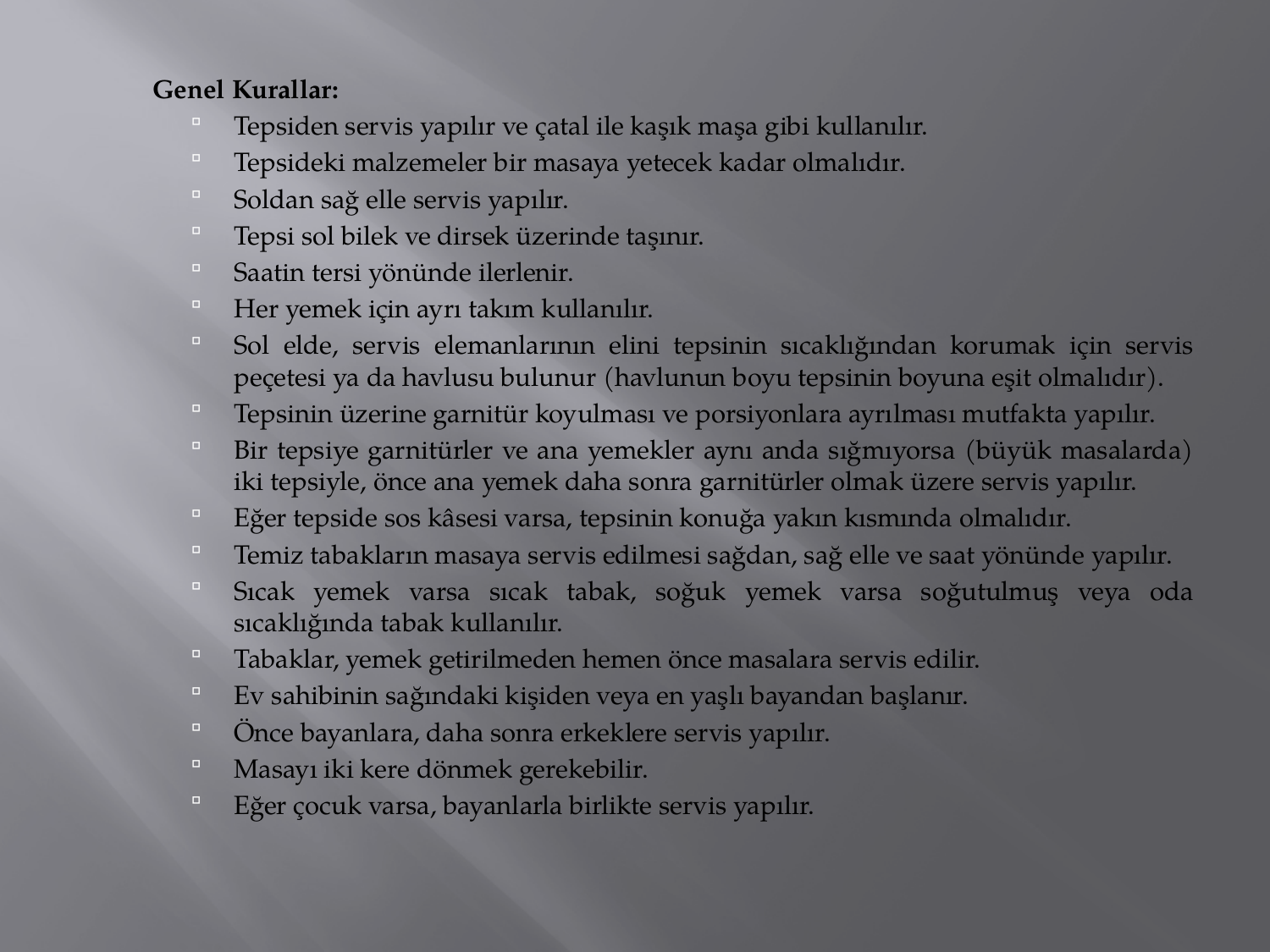

Genel Kurallar:
Tepsiden servis yapılır ve çatal ile kaşık maşa gibi kullanılır.
Tepsideki malzemeler bir masaya yetecek kadar olmalıdır.
Soldan sağ elle servis yapılır.
Tepsi sol bilek ve dirsek üzerinde taşınır.
Saatin tersi yönünde ilerlenir.
Her yemek için ayrı takım kullanılır.
Sol elde, servis elemanlarının elini tepsinin sıcaklığından korumak için servis peçetesi ya da havlusu bulunur (havlunun boyu tepsinin boyuna eşit olmalıdır).
Tepsinin üzerine garnitür koyulması ve porsiyonlara ayrılması mutfakta yapılır.
Bir tepsiye garnitürler ve ana yemekler aynı anda sığmıyorsa (büyük masalarda) iki tepsiyle, önce ana yemek daha sonra garnitürler olmak üzere servis yapılır.
Eğer tepside sos kâsesi varsa, tepsinin konuğa yakın kısmında olmalıdır.
Temiz tabakların masaya servis edilmesi sağdan, sağ elle ve saat yönünde yapılır.
Sıcak yemek varsa sıcak tabak, soğuk yemek varsa soğutulmuş veya oda sıcaklığında tabak kullanılır.
Tabaklar, yemek getirilmeden hemen önce masalara servis edilir.
Ev sahibinin sağındaki kişiden veya en yaşlı bayandan başlanır.
Önce bayanlara, daha sonra erkeklere servis yapılır.
Masayı iki kere dönmek gerekebilir.
Eğer çocuk varsa, bayanlarla birlikte servis yapılır.